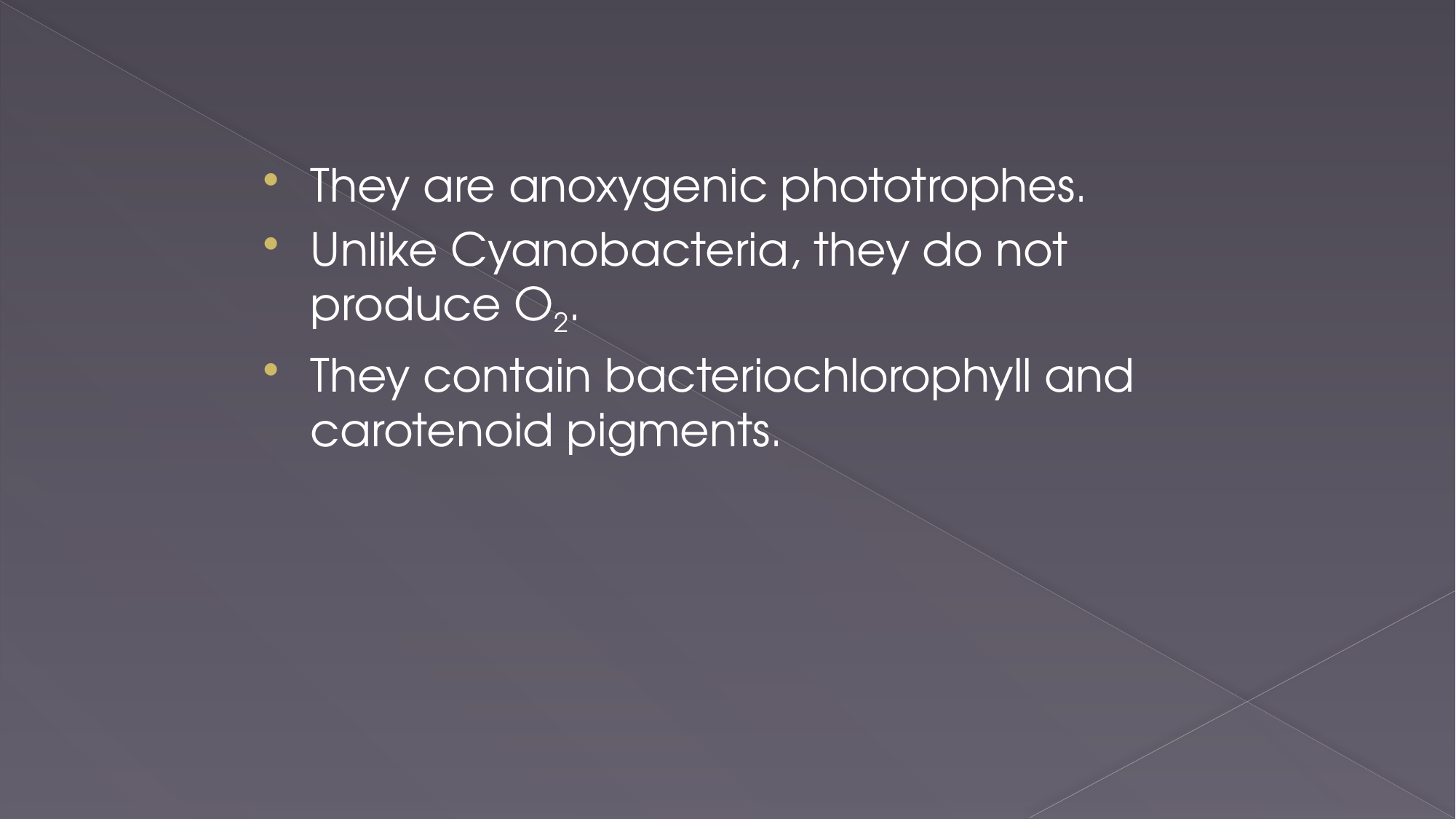

They are anoxygenic phototrophes.
Unlike Cyanobacteria, they do not produce O2.
They contain bacteriochlorophyll and carotenoid pigments.